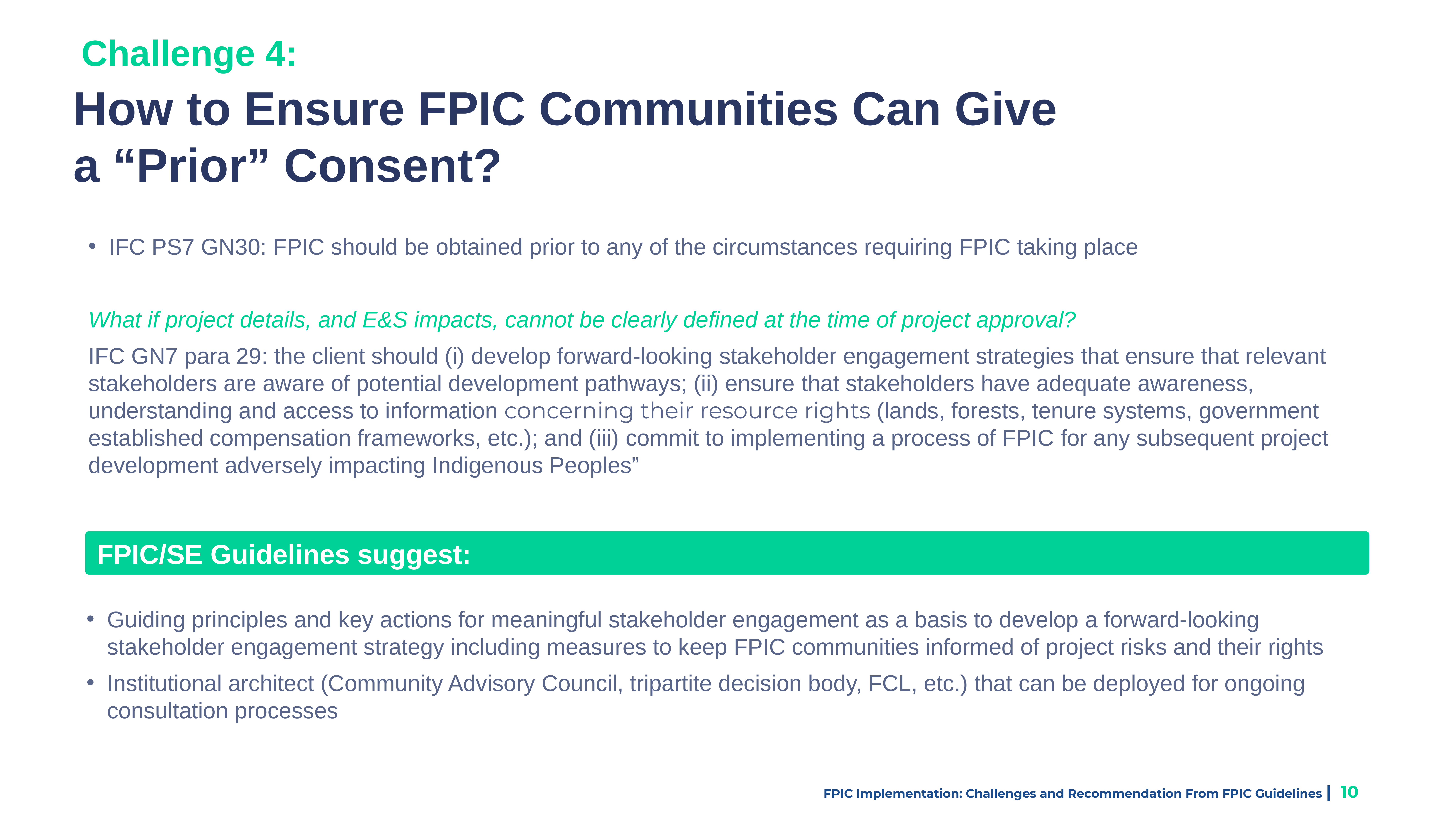

Challenge 4:
How to Ensure FPIC Communities Can Give
a “Prior” Consent?
IFC PS7 GN30: FPIC should be obtained prior to any of the circumstances requiring FPIC taking place

What if project details, and E&S impacts, cannot be clearly defined at the time of project approval?
IFC GN7 para 29: the client should (i) develop forward-looking stakeholder engagement strategies that ensure that relevant stakeholders are aware of potential development pathways; (ii) ensure that stakeholders have adequate awareness, understanding and access to information concerning their resource rights (lands, forests, tenure systems, government established compensation frameworks, etc.); and (iii) commit to implementing a process of FPIC for any subsequent project development adversely impacting Indigenous Peoples”

FPIC/SE Guidelines suggest:
Guiding principles and key actions for meaningful stakeholder engagement as a basis to develop a forward-looking stakeholder engagement strategy including measures to keep FPIC communities informed of project risks and their rights
Institutional architect (Community Advisory Council, tripartite decision body, FCL, etc.) that can be deployed for ongoing consultation processes
FPIC Implementation: Challenges and Recommendation From FPIC Guidelines |  10